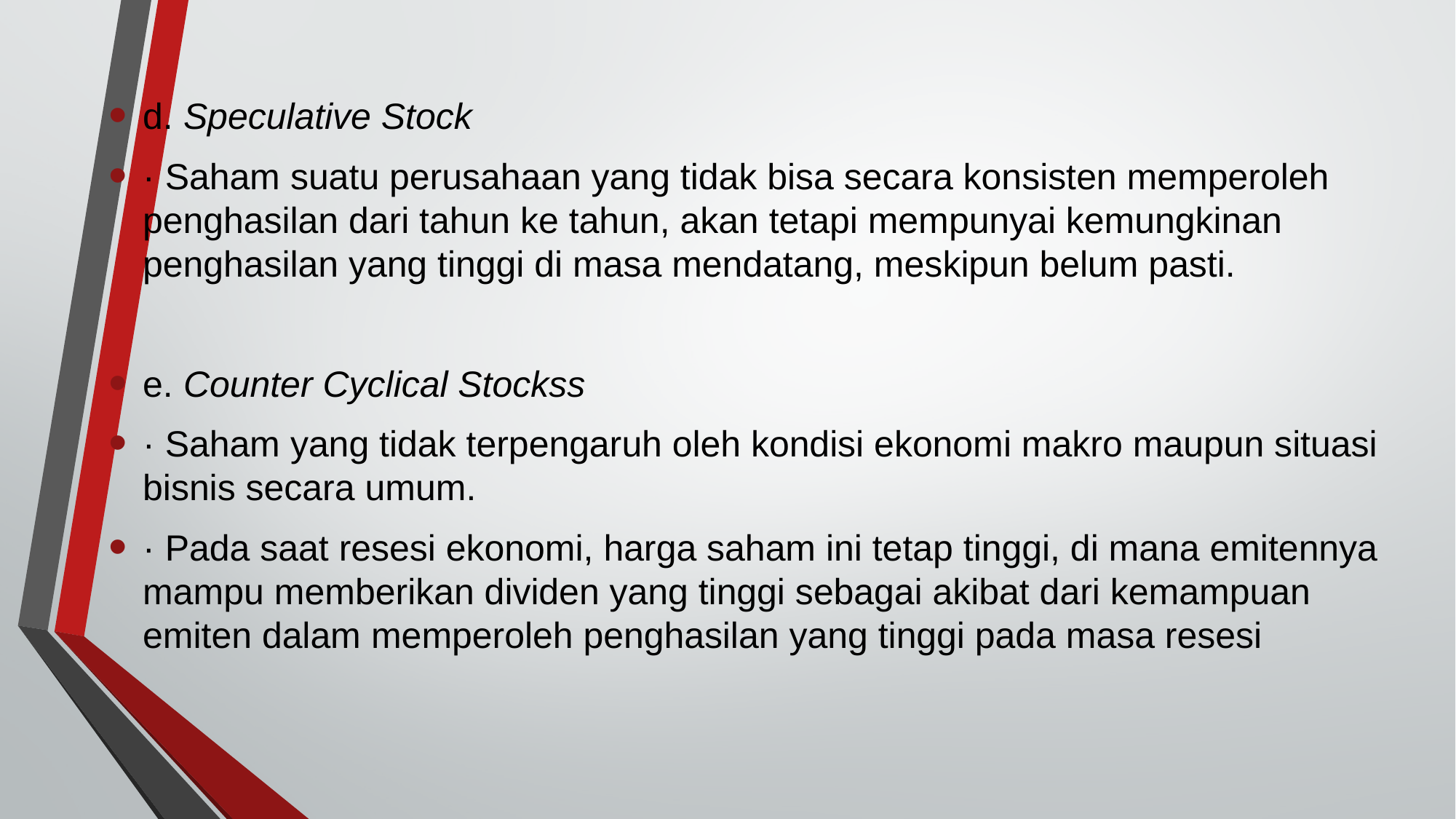

d. Speculative Stock
· Saham suatu perusahaan yang tidak bisa secara konsisten memperoleh penghasilan dari tahun ke tahun, akan tetapi mempunyai kemungkinan penghasilan yang tinggi di masa mendatang, meskipun belum pasti.

e. Counter Cyclical Stockss
· Saham yang tidak terpengaruh oleh kondisi ekonomi makro maupun situasi bisnis secara umum.
· Pada saat resesi ekonomi, harga saham ini tetap tinggi, di mana emitennya mampu memberikan dividen yang tinggi sebagai akibat dari kemampuan emiten dalam memperoleh penghasilan yang tinggi pada masa resesi